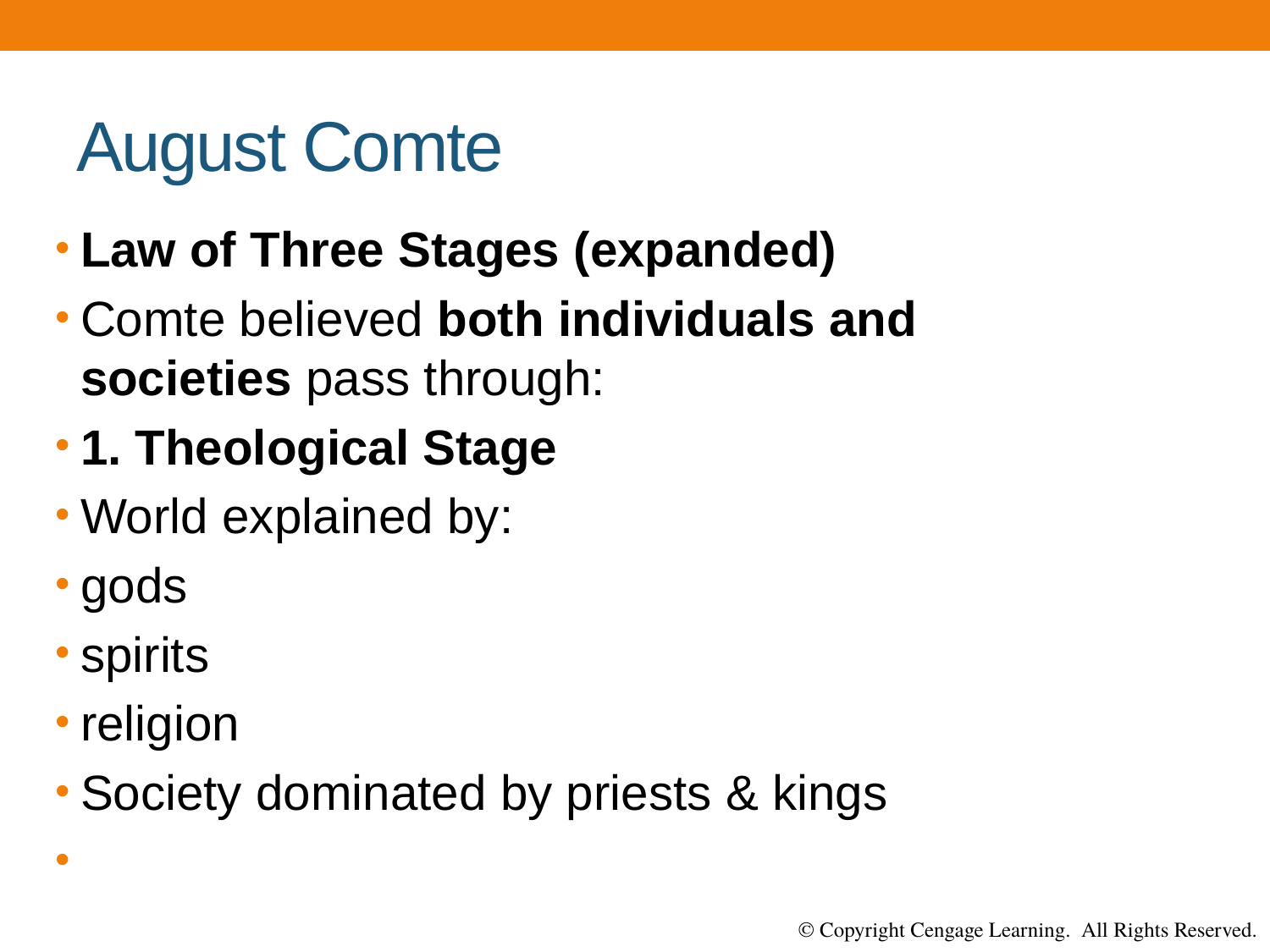

# August Comte
Law of Three Stages (expanded)
Comte believed both individuals and societies pass through:
1. Theological Stage
World explained by:
gods
spirits
religion
Society dominated by priests & kings